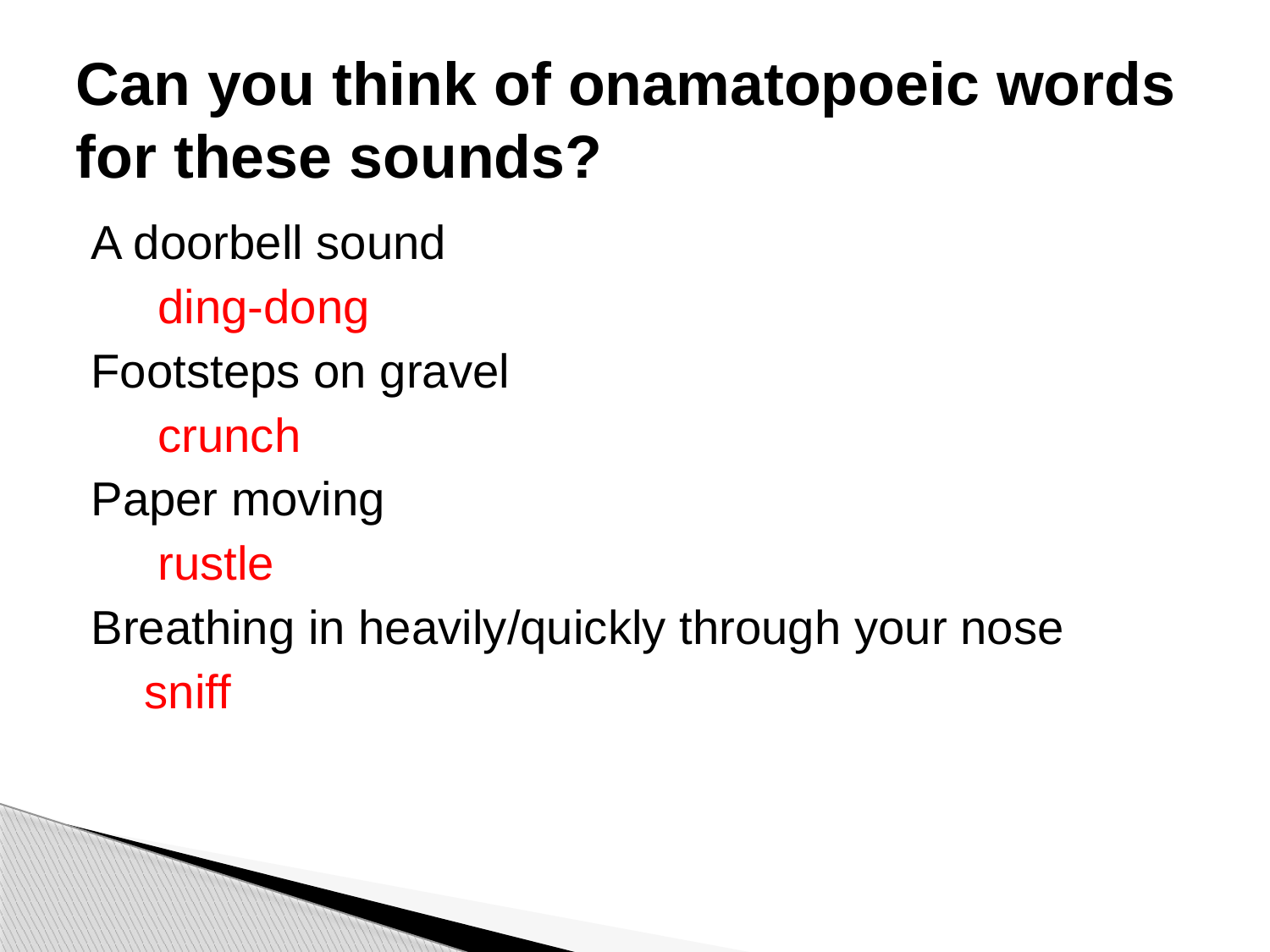

# Can you think of onamatopoeic words for these sounds?
A doorbell sound
     ding-dong
Footsteps on gravel
     crunch
Paper moving
     rustle
Breathing in heavily/quickly through your nose
    sniff